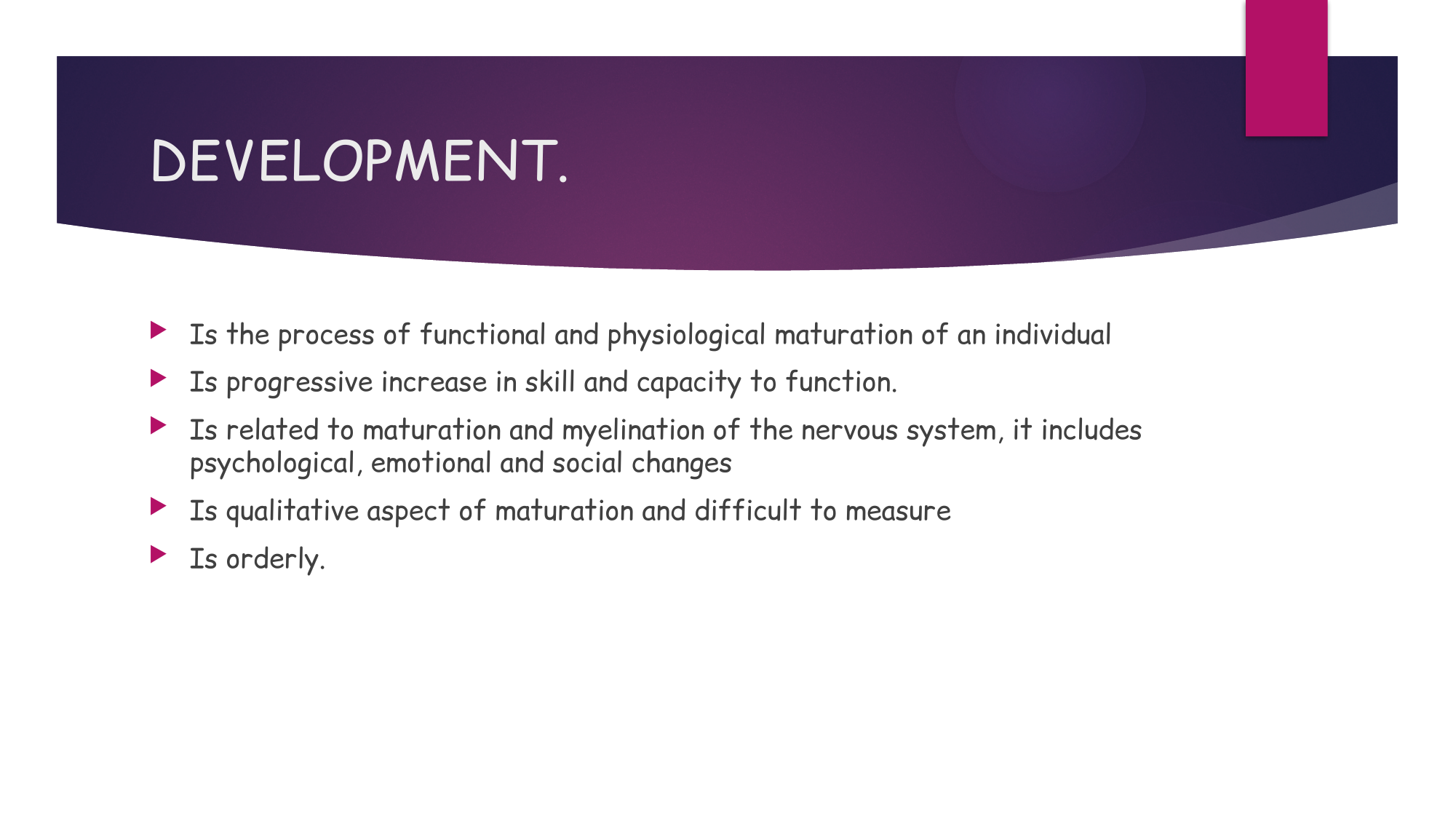

# DEVELOPMENT.
Is the process of functional and physiological maturation of an individual
Is progressive increase in skill and capacity to function.
Is related to maturation and myelination of the nervous system, it includes psychological, emotional and social changes
Is qualitative aspect of maturation and difficult to measure
Is orderly.